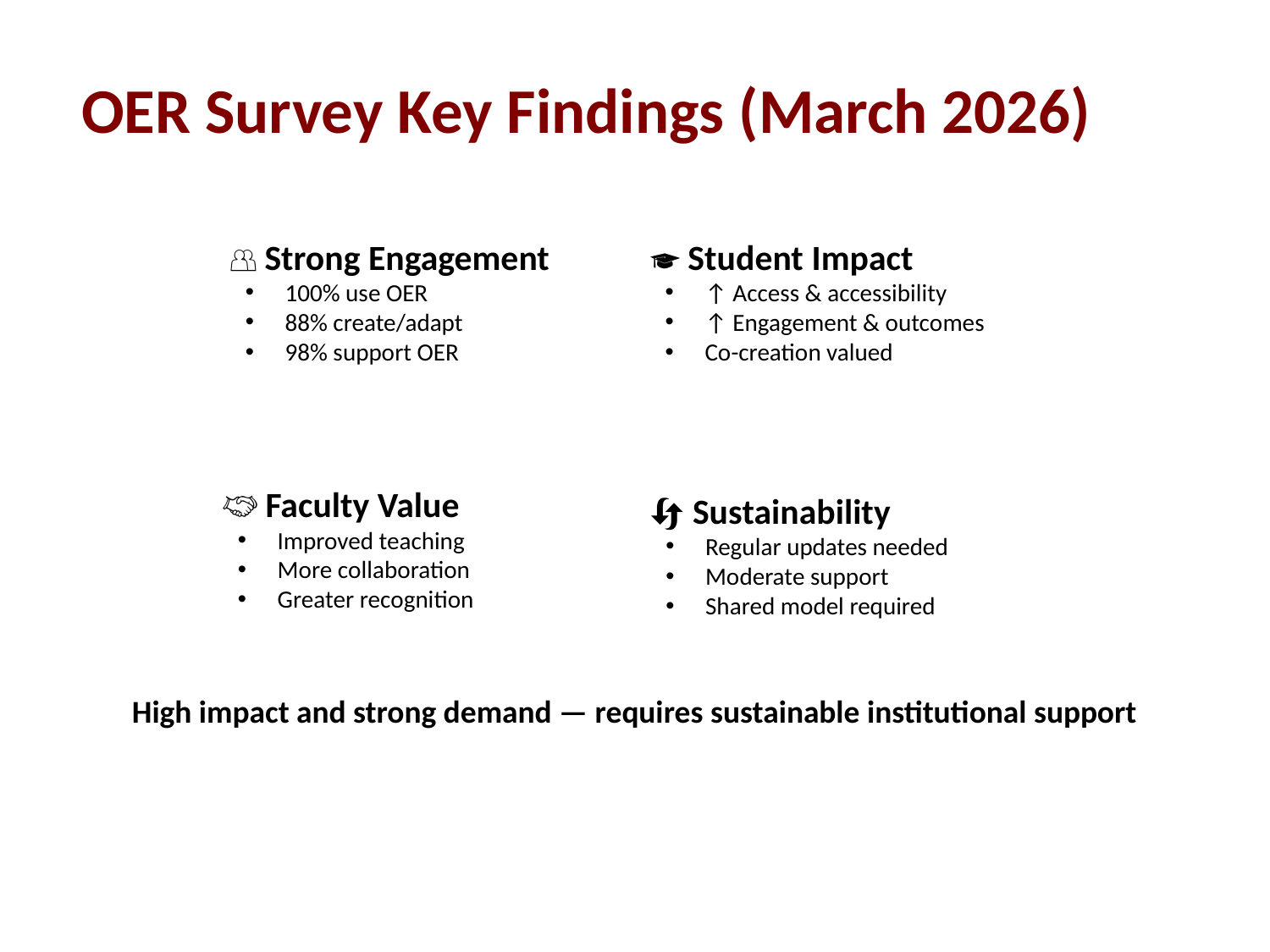

OER Survey Key Findings (March 2026)
👥 Strong Engagement
100% use OER
88% create/adapt
98% support OER
🎓 Student Impact
↑ Access & accessibility
↑ Engagement & outcomes
Co-creation valued
🤝 Faculty Value
Improved teaching
More collaboration
Greater recognition
🔄 Sustainability
Regular updates needed
Moderate support
Shared model required
High impact and strong demand — requires sustainable institutional support